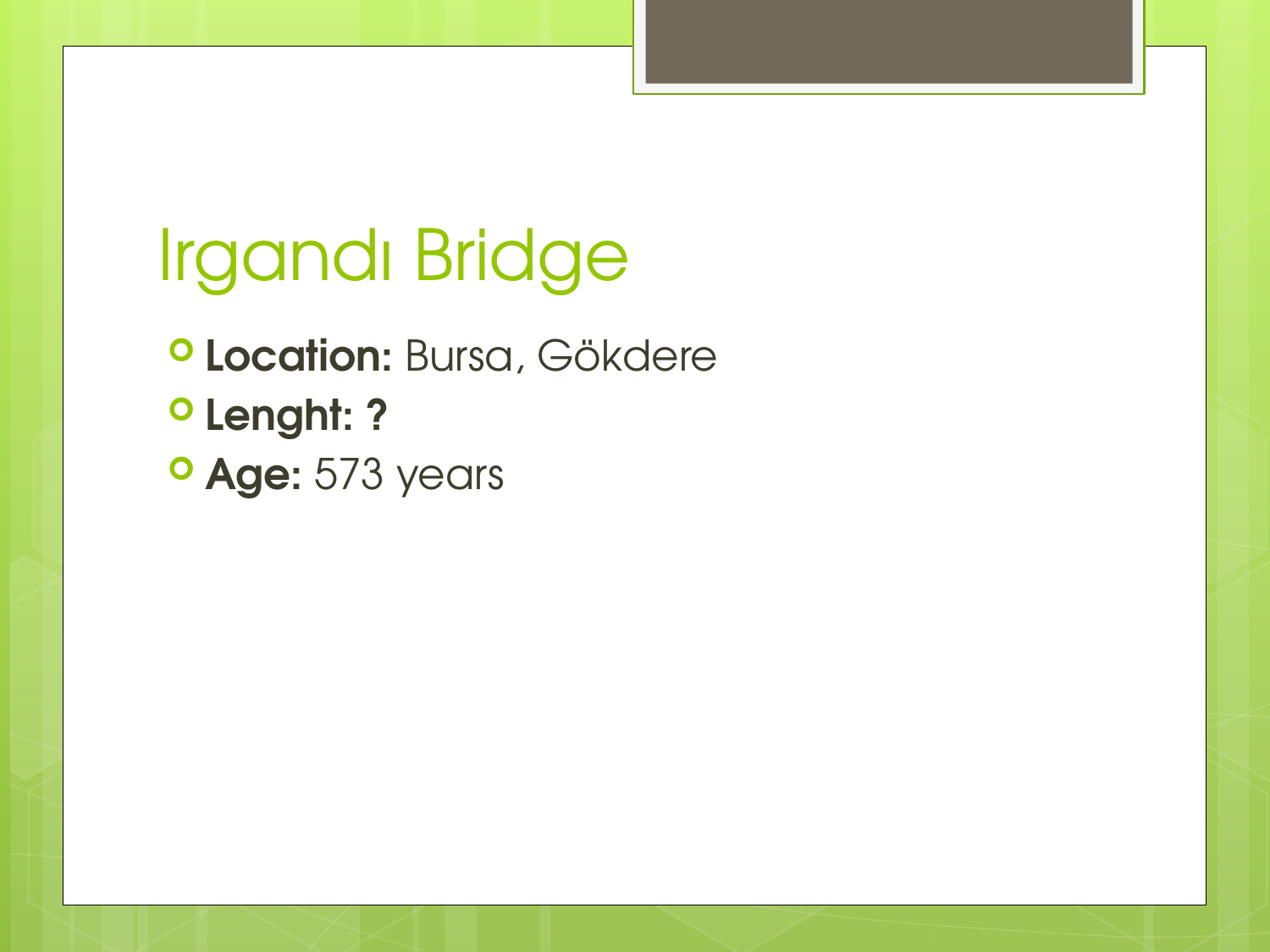

# Irgandı Bridge
Location: Bursa, Gökdere
Lenght: ?
Age: 573 years